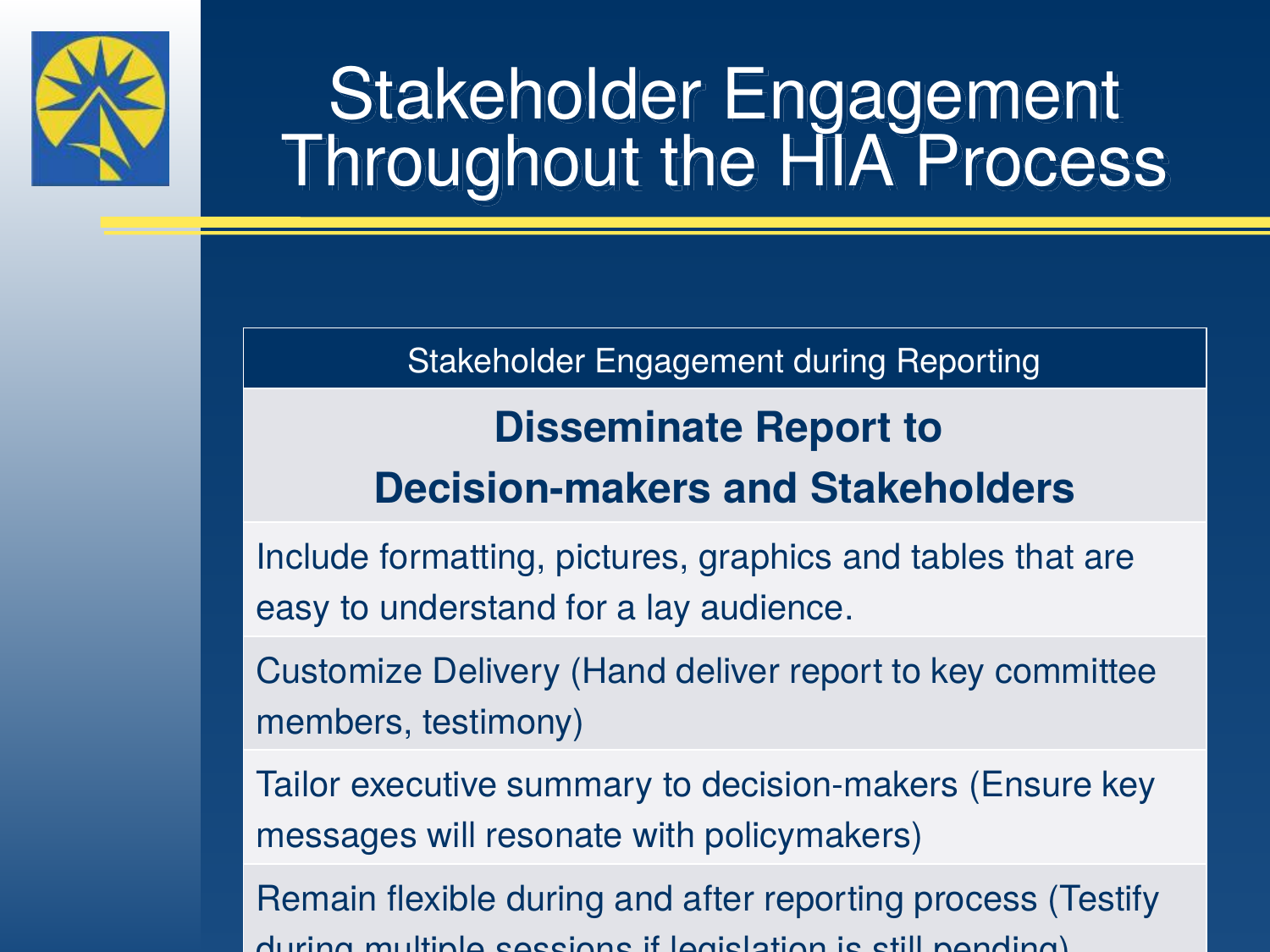

# Stakeholder Engagement Throughout the HIA Process
| Stakeholder Engagement during Reporting |
| --- |
| Disseminate Report to Decision-makers and Stakeholders |
| Include formatting, pictures, graphics and tables that are easy to understand for a lay audience. |
| Customize Delivery (Hand deliver report to key committee members, testimony) |
| Tailor executive summary to decision-makers (Ensure key messages will resonate with policymakers) |
| Remain flexible during and after reporting process (Testify during multiple sessions if legislation is still pending) |